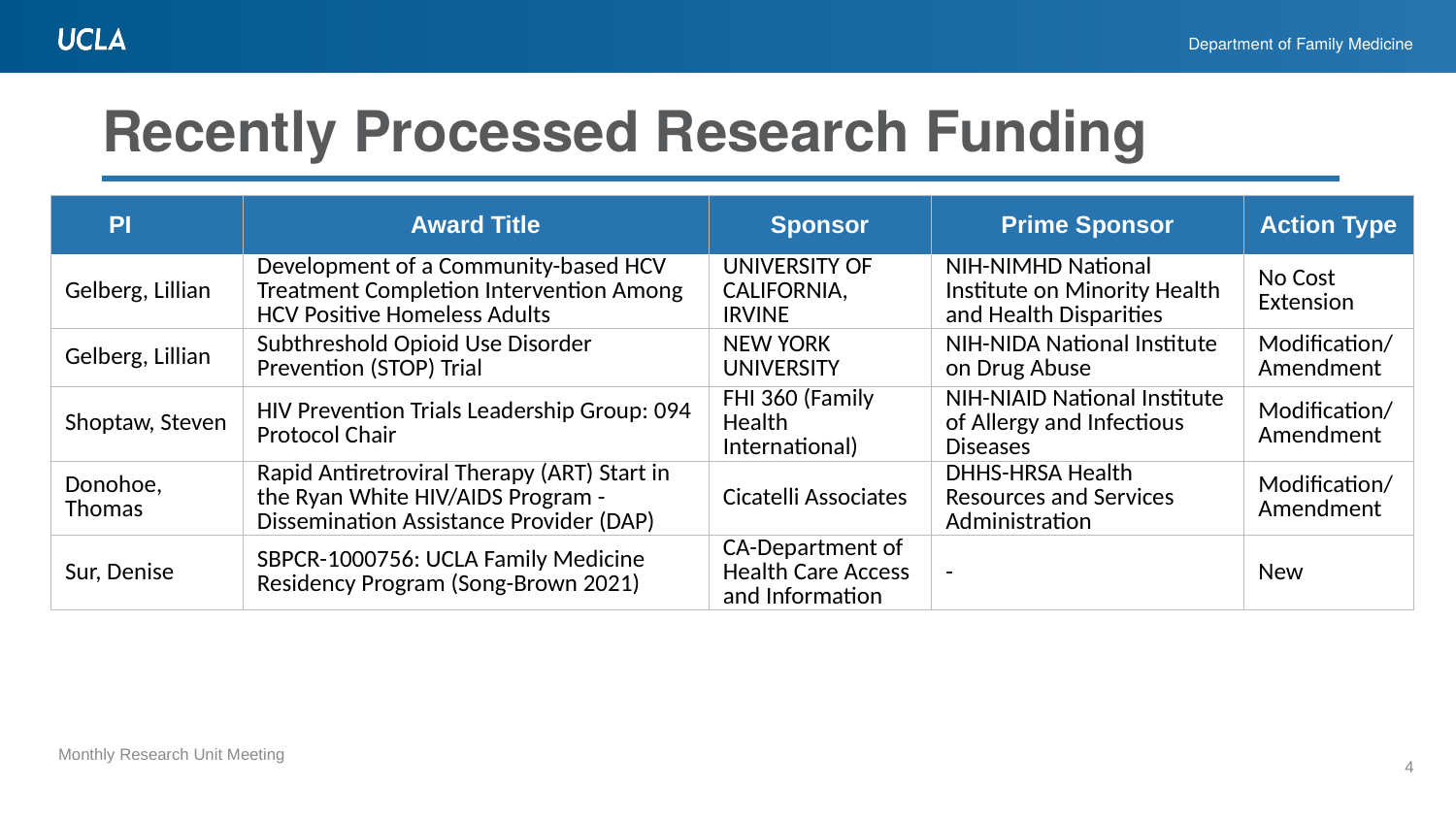

# Recently Processed Research Funding
| PI | Award Title | Sponsor | Prime Sponsor | Action Type |
| --- | --- | --- | --- | --- |
| Gelberg, Lillian | Development of a Community-based HCV Treatment Completion Intervention Among HCV Positive Homeless Adults | UNIVERSITY OF CALIFORNIA, IRVINE | NIH-NIMHD National Institute on Minority Health and Health Disparities | No Cost Extension |
| Gelberg, Lillian | Subthreshold Opioid Use Disorder Prevention (STOP) Trial | NEW YORK UNIVERSITY | NIH-NIDA National Institute on Drug Abuse | Modification/ Amendment |
| Shoptaw, Steven | HIV Prevention Trials Leadership Group: 094 Protocol Chair | FHI 360 (Family Health International) | NIH-NIAID National Institute of Allergy and Infectious Diseases | Modification/ Amendment |
| Donohoe, Thomas | Rapid Antiretroviral Therapy (ART) Start in the Ryan White HIV/AIDS Program - Dissemination Assistance Provider (DAP) | Cicatelli Associates | DHHS-HRSA Health Resources and Services Administration | Modification/ Amendment |
| Sur, Denise | SBPCR-1000756: UCLA Family Medicine Residency Program (Song-Brown 2021) | CA-Department of Health Care Access and Information | - | New |
4